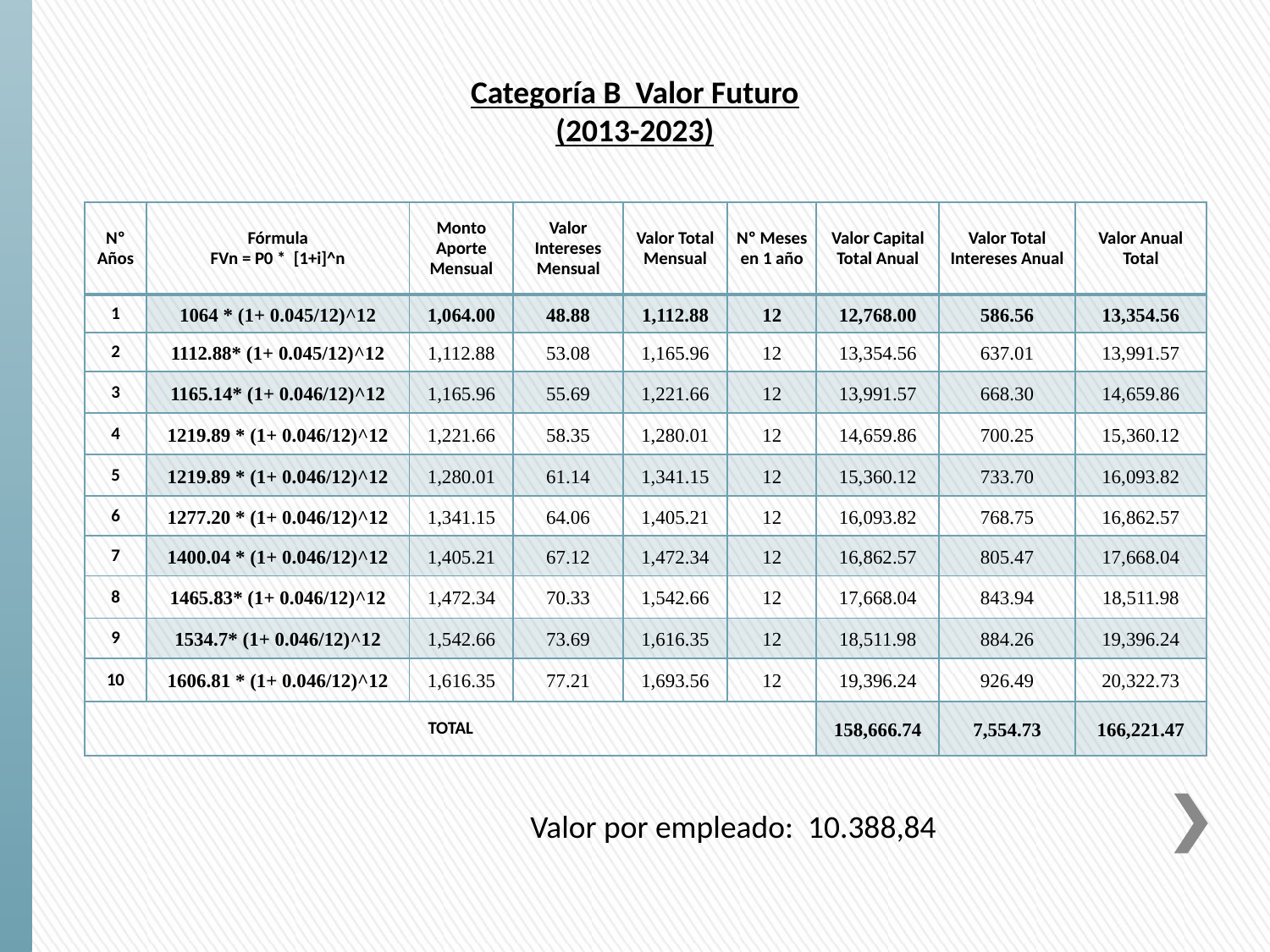

Categoría B  Valor Futuro
(2013-2023)
| Nº Años | Fórmula FVn = P0 \* [1+i]^n | Monto Aporte Mensual | Valor Intereses Mensual | Valor Total Mensual | Nº Meses en 1 año | Valor Capital Total Anual | Valor Total Intereses Anual | Valor Anual Total |
| --- | --- | --- | --- | --- | --- | --- | --- | --- |
| 1 | 1064 \* (1+ 0.045/12)^12 | 1,064.00 | 48.88 | 1,112.88 | 12 | 12,768.00 | 586.56 | 13,354.56 |
| 2 | 1112.88\* (1+ 0.045/12)^12 | 1,112.88 | 53.08 | 1,165.96 | 12 | 13,354.56 | 637.01 | 13,991.57 |
| 3 | 1165.14\* (1+ 0.046/12)^12 | 1,165.96 | 55.69 | 1,221.66 | 12 | 13,991.57 | 668.30 | 14,659.86 |
| 4 | 1219.89 \* (1+ 0.046/12)^12 | 1,221.66 | 58.35 | 1,280.01 | 12 | 14,659.86 | 700.25 | 15,360.12 |
| 5 | 1219.89 \* (1+ 0.046/12)^12 | 1,280.01 | 61.14 | 1,341.15 | 12 | 15,360.12 | 733.70 | 16,093.82 |
| 6 | 1277.20 \* (1+ 0.046/12)^12 | 1,341.15 | 64.06 | 1,405.21 | 12 | 16,093.82 | 768.75 | 16,862.57 |
| 7 | 1400.04 \* (1+ 0.046/12)^12 | 1,405.21 | 67.12 | 1,472.34 | 12 | 16,862.57 | 805.47 | 17,668.04 |
| 8 | 1465.83\* (1+ 0.046/12)^12 | 1,472.34 | 70.33 | 1,542.66 | 12 | 17,668.04 | 843.94 | 18,511.98 |
| 9 | 1534.7\* (1+ 0.046/12)^12 | 1,542.66 | 73.69 | 1,616.35 | 12 | 18,511.98 | 884.26 | 19,396.24 |
| 10 | 1606.81 \* (1+ 0.046/12)^12 | 1,616.35 | 77.21 | 1,693.56 | 12 | 19,396.24 | 926.49 | 20,322.73 |
| TOTAL |  |  |  |  |  | 158,666.74 | 7,554.73 | 166,221.47 |
Valor por empleado:  10.388,84